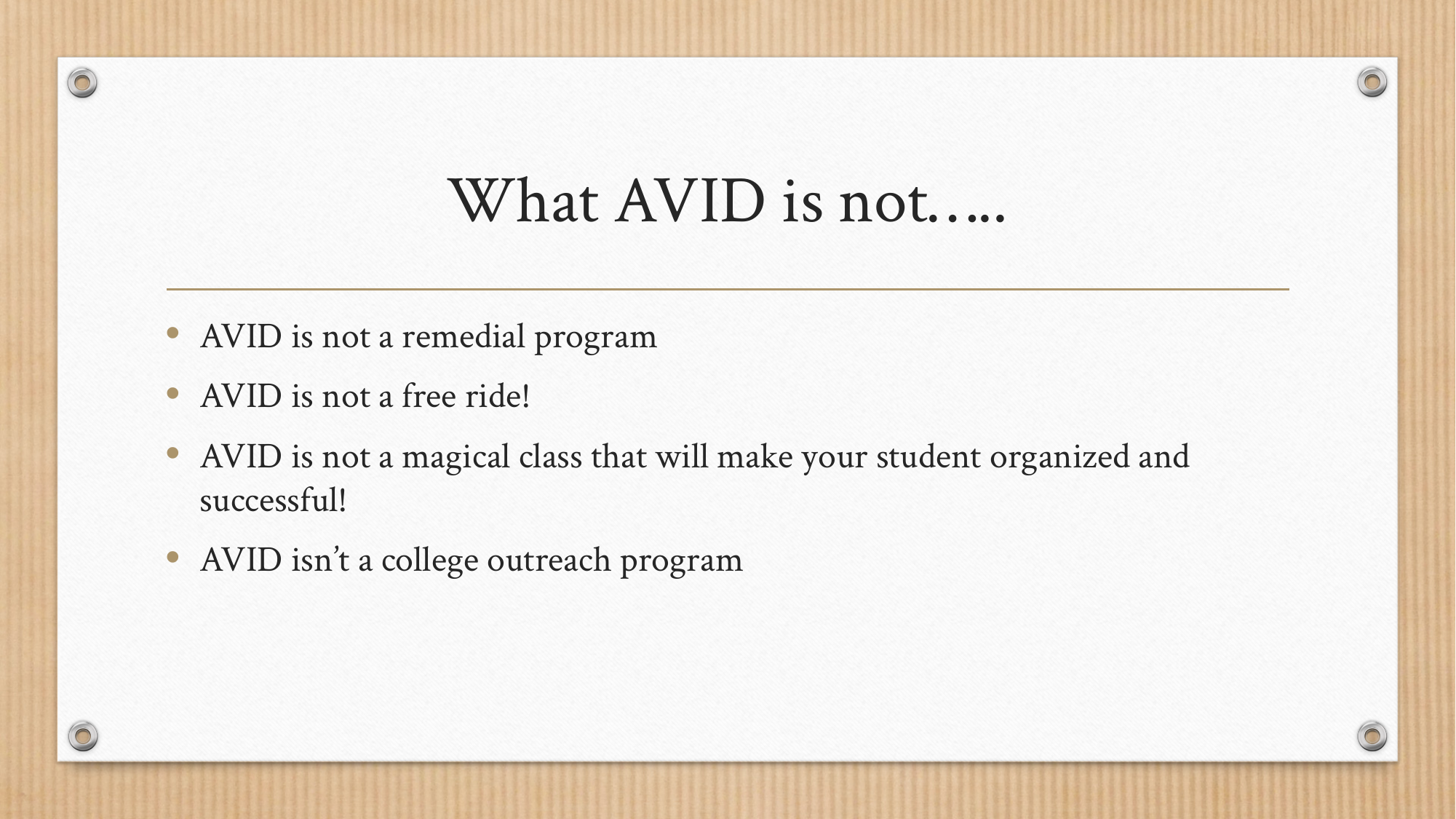

# What AVID is not…..
AVID is not a remedial program​
AVID is not a free ride!​
AVID is not a magical class that will make your student organized and successful!​
AVID isn’t a college outreach program​